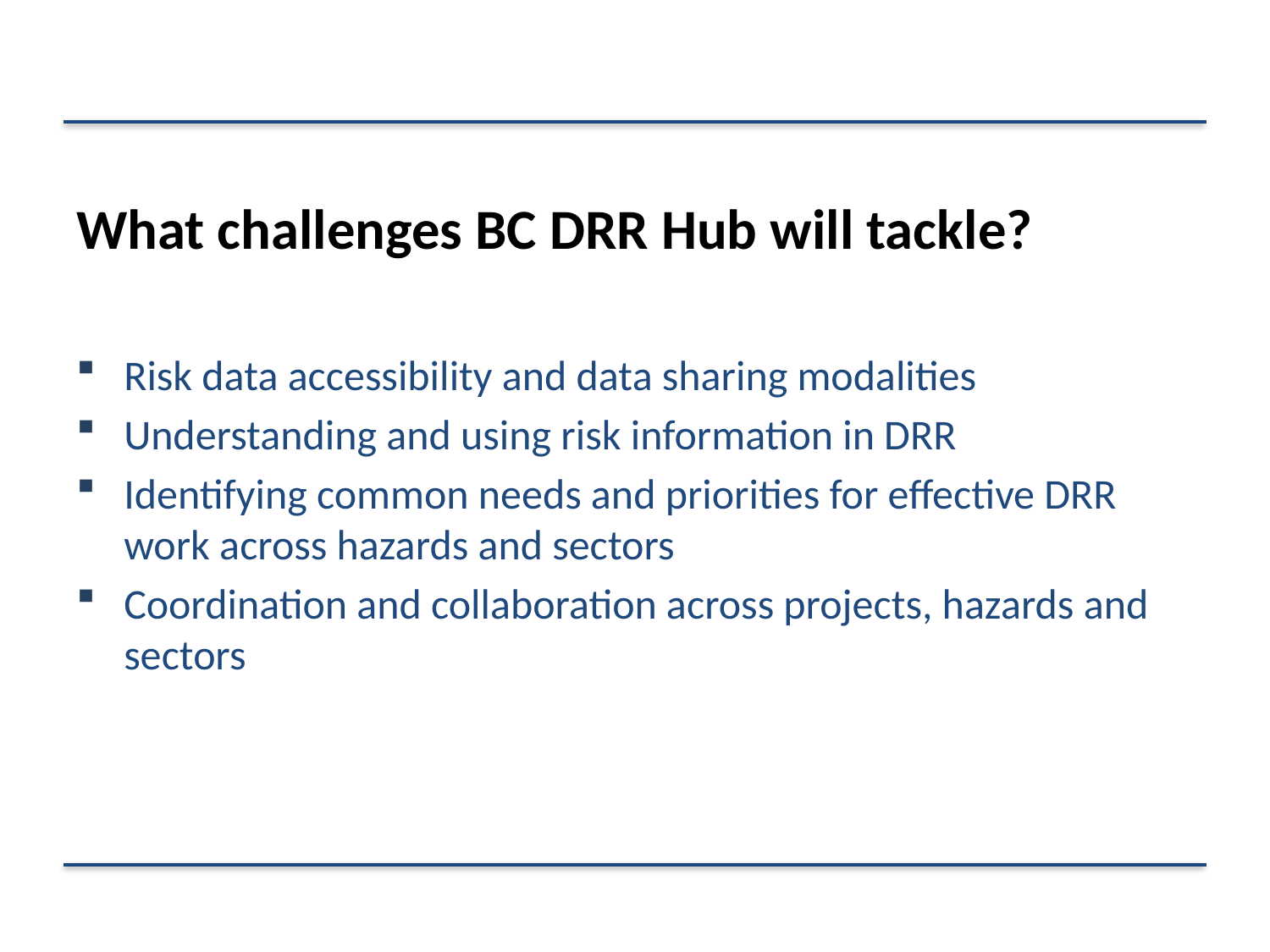

#
What challenges BC DRR Hub will tackle?

Risk data accessibility and data sharing modalities
Understanding and using risk information in DRR
Identifying common needs and priorities for effective DRR work across hazards and sectors
Coordination and collaboration across projects, hazards and sectors